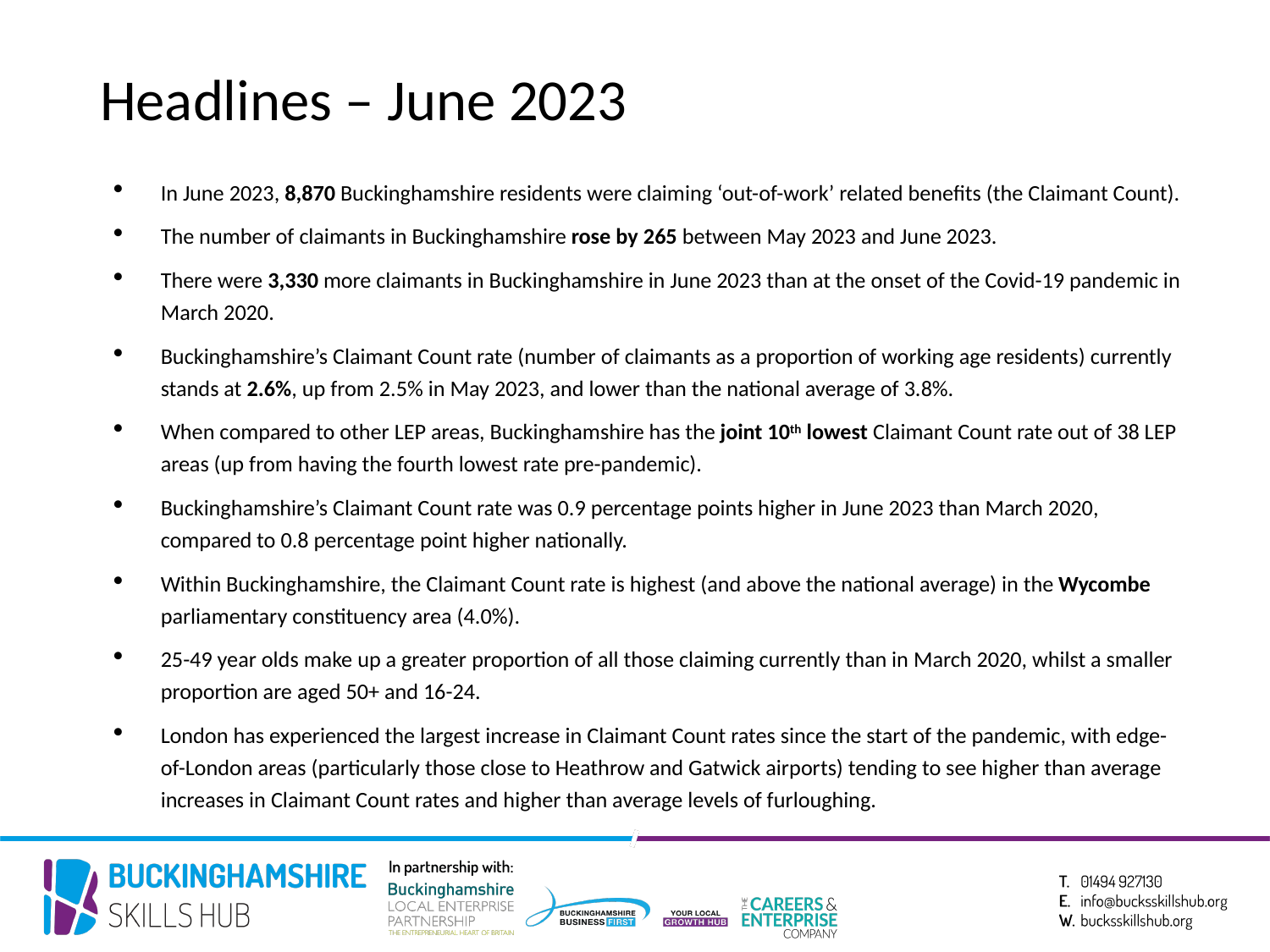

# Headlines – June 2023
In June 2023, 8,870 Buckinghamshire residents were claiming ‘out-of-work’ related benefits (the Claimant Count).
The number of claimants in Buckinghamshire rose by 265 between May 2023 and June 2023.
There were 3,330 more claimants in Buckinghamshire in June 2023 than at the onset of the Covid-19 pandemic in March 2020.
Buckinghamshire’s Claimant Count rate (number of claimants as a proportion of working age residents) currently stands at 2.6%, up from 2.5% in May 2023, and lower than the national average of 3.8%.
When compared to other LEP areas, Buckinghamshire has the joint 10th lowest Claimant Count rate out of 38 LEP areas (up from having the fourth lowest rate pre-pandemic).
Buckinghamshire’s Claimant Count rate was 0.9 percentage points higher in June 2023 than March 2020, compared to 0.8 percentage point higher nationally.
Within Buckinghamshire, the Claimant Count rate is highest (and above the national average) in the Wycombe parliamentary constituency area (4.0%).
25-49 year olds make up a greater proportion of all those claiming currently than in March 2020, whilst a smaller proportion are aged 50+ and 16-24.
London has experienced the largest increase in Claimant Count rates since the start of the pandemic, with edge-of-London areas (particularly those close to Heathrow and Gatwick airports) tending to see higher than average increases in Claimant Count rates and higher than average levels of furloughing.